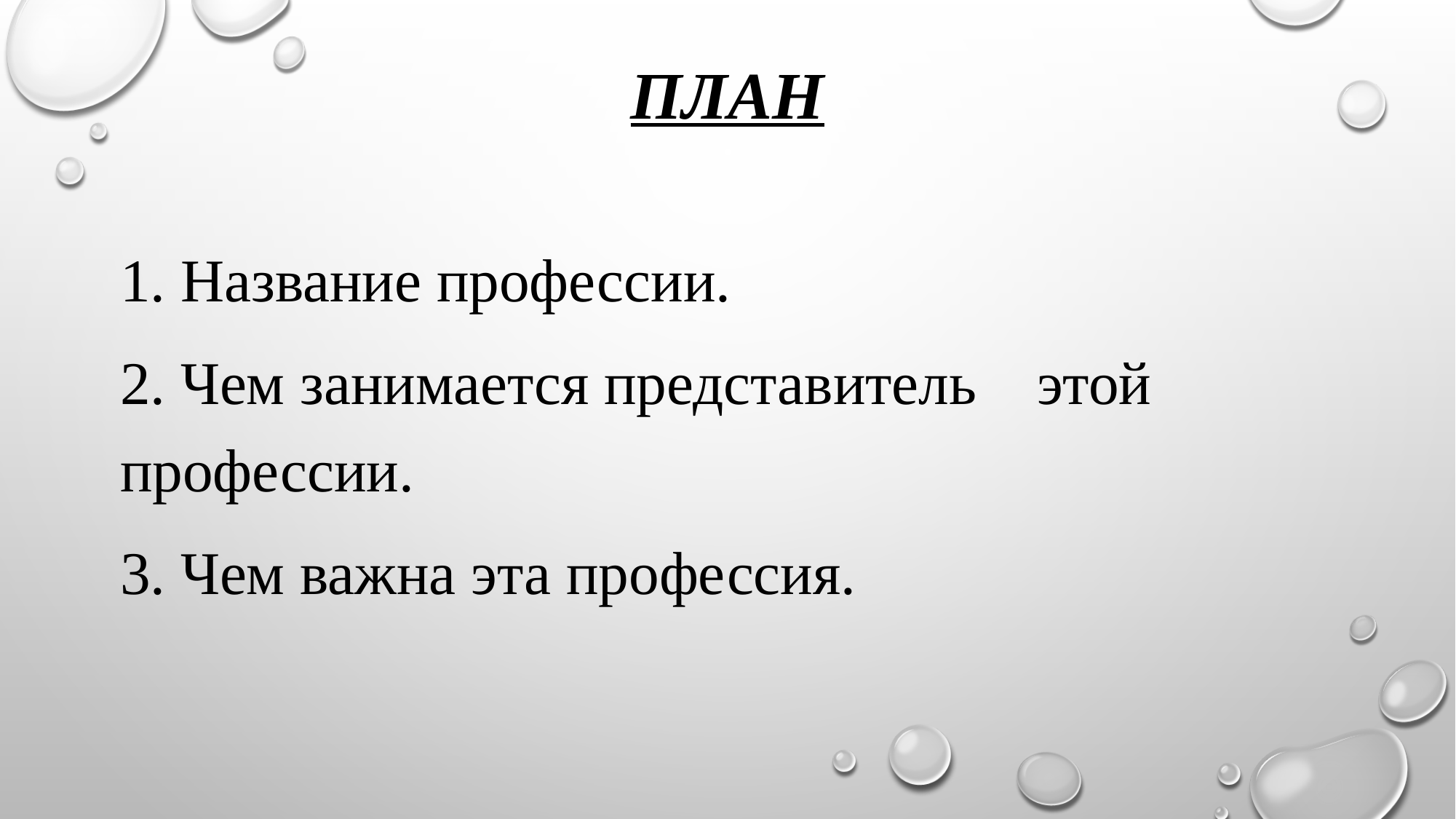

# план
1. Название профессии.
2. Чем занимается представитель    этой профессии.
3. Чем важна эта профессия.